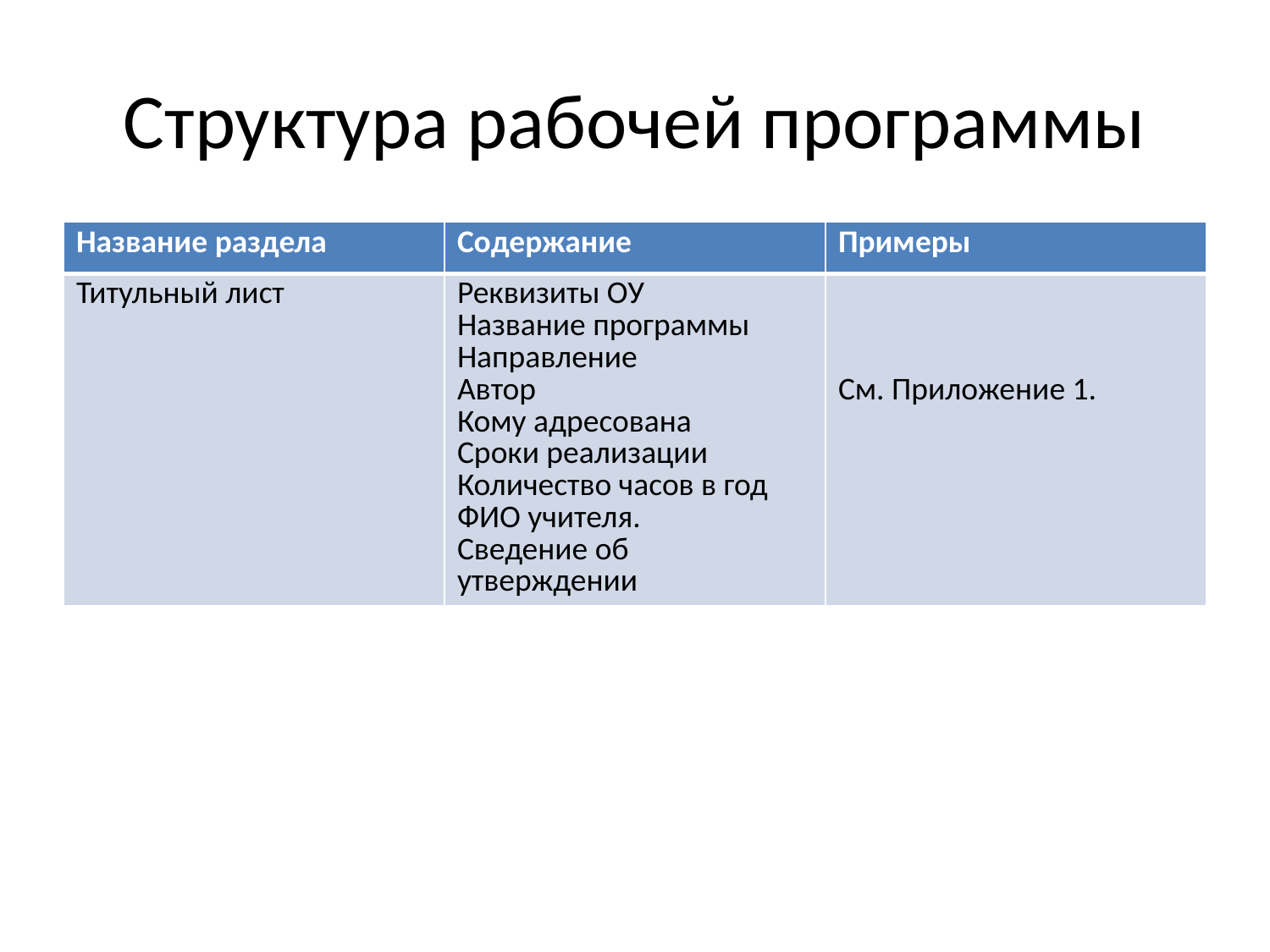

# Структура рабочей программы
| Название раздела | Содержание | Примеры |
| --- | --- | --- |
| Титульный лист | Реквизиты ОУ Название программы Направление Автор Кому адресована Сроки реализации Количество часов в год ФИО учителя. Сведение об утверждении | См. Приложение 1. |